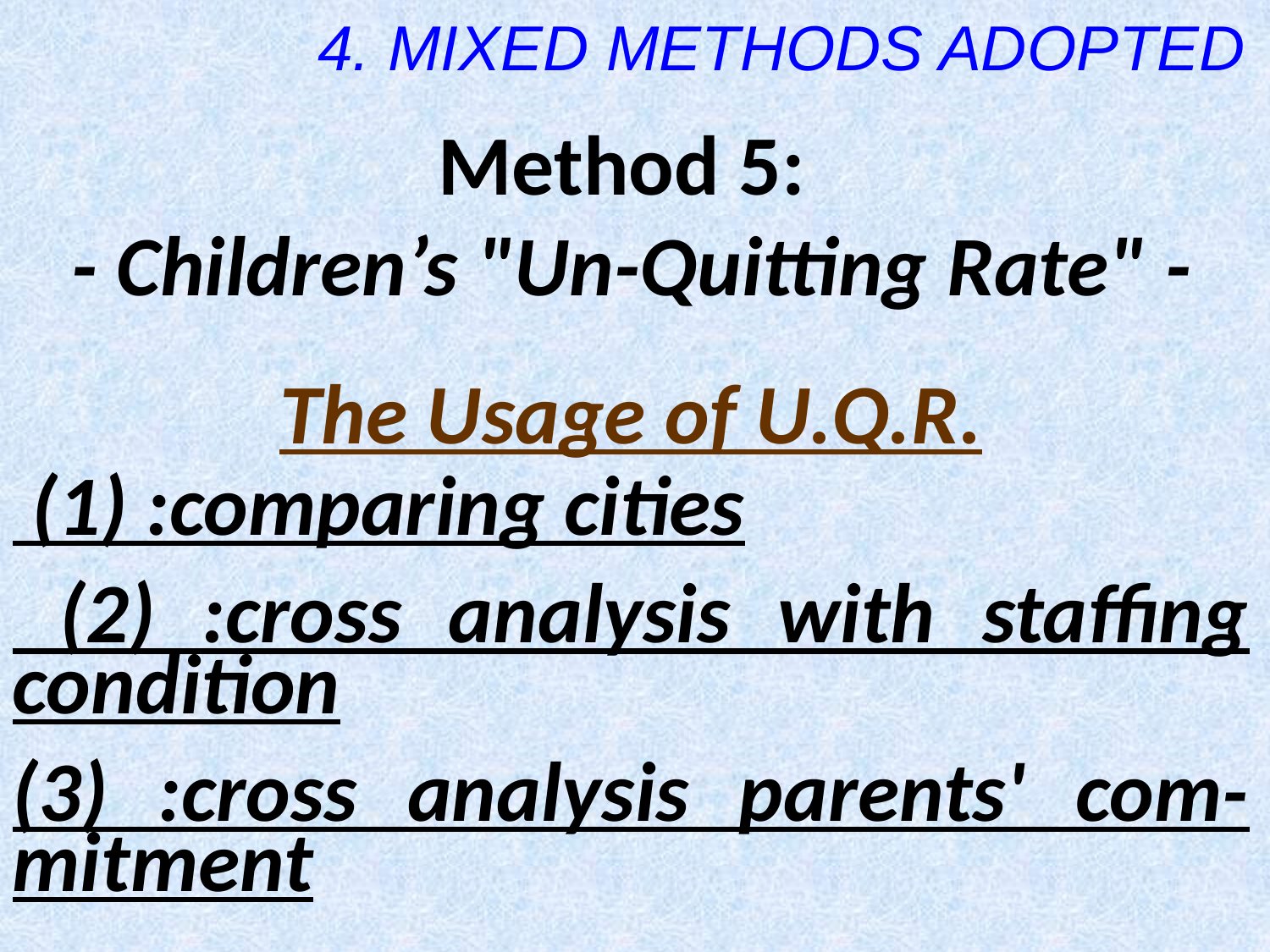

4. MIXED METHODS ADOPTED
Method 5:
- Children’s "Un-Quitting Rate" -
The Usage of U.Q.R.

 (1) :comparing cities

 (2) :cross analysis with staffing condition

(3) :cross analysis parents' com-mitment